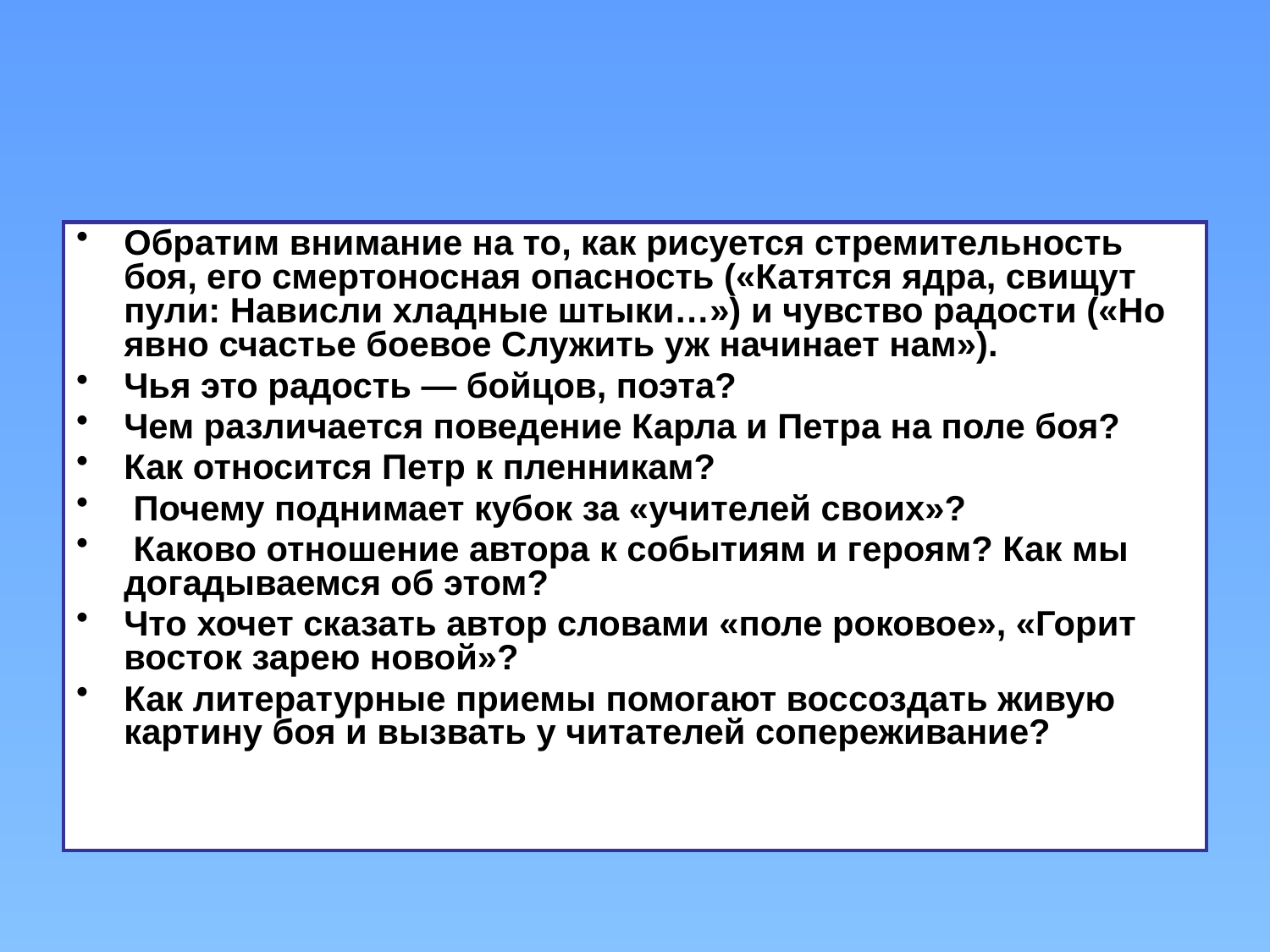

#
Обратим внимание на то, как рисуется стремительность боя, его смертоносная опасность («Катятся ядра, свищут пули: Нависли хладные штыки…») и чувство радости («Но явно счастье боевое Служить уж начинает нам»).
Чья это радость — бойцов, поэта?
Чем различается поведение Карла и Петра на поле боя?
Как относится Петр к пленникам?
 Почему поднимает кубок за «учителей своих»?
 Каково отношение автора к событиям и героям? Как мы догадываемся об этом?
Что хочет сказать автор словами «поле роковое», «Горит восток зарею новой»?
Как литературные приемы помогают воссоздать живую картину боя и вызвать у читателей сопереживание?